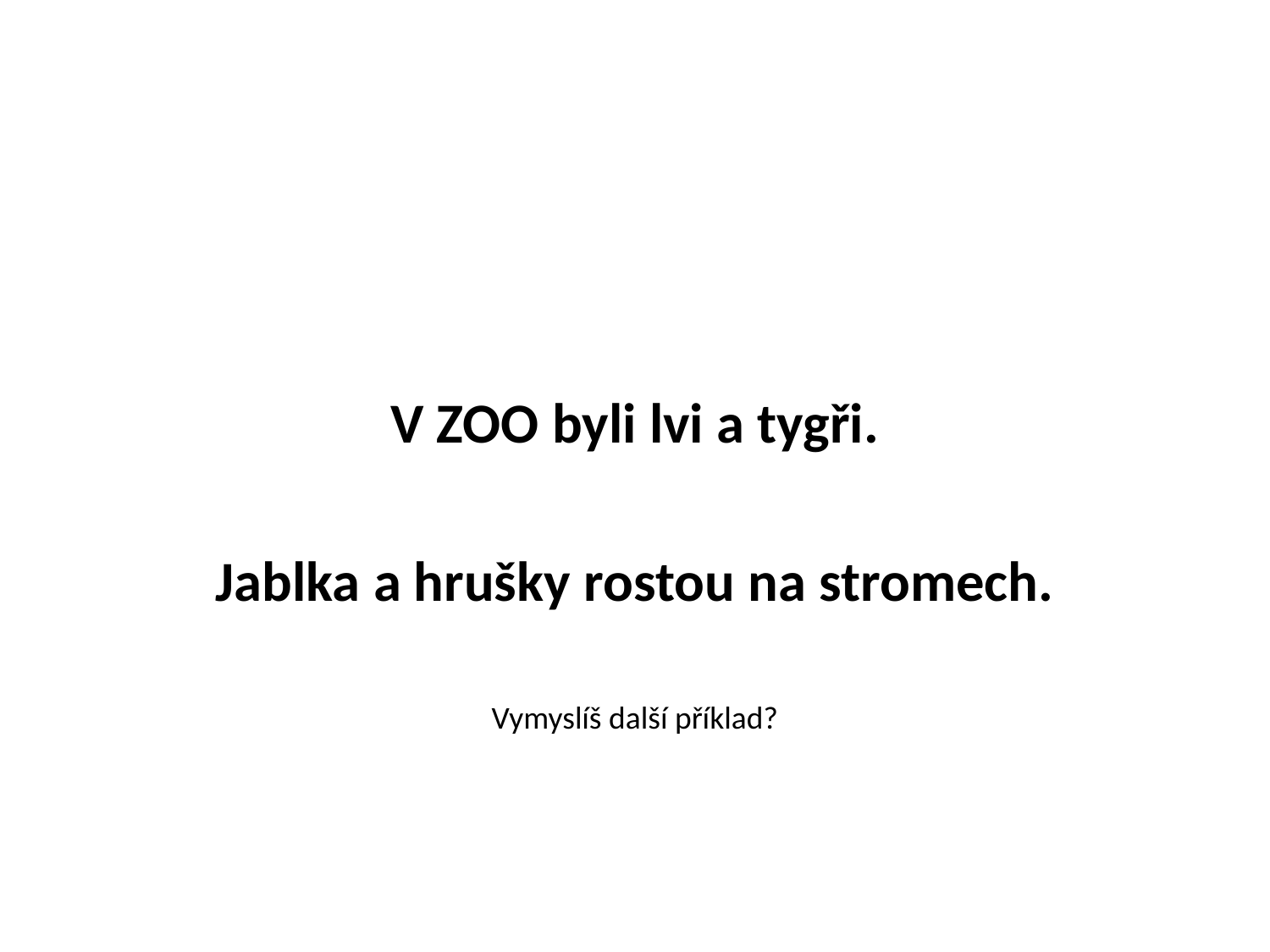

#

V ZOO byli lvi a tygři.

Jablka a hrušky rostou na stromech.

Vymyslíš další příklad?